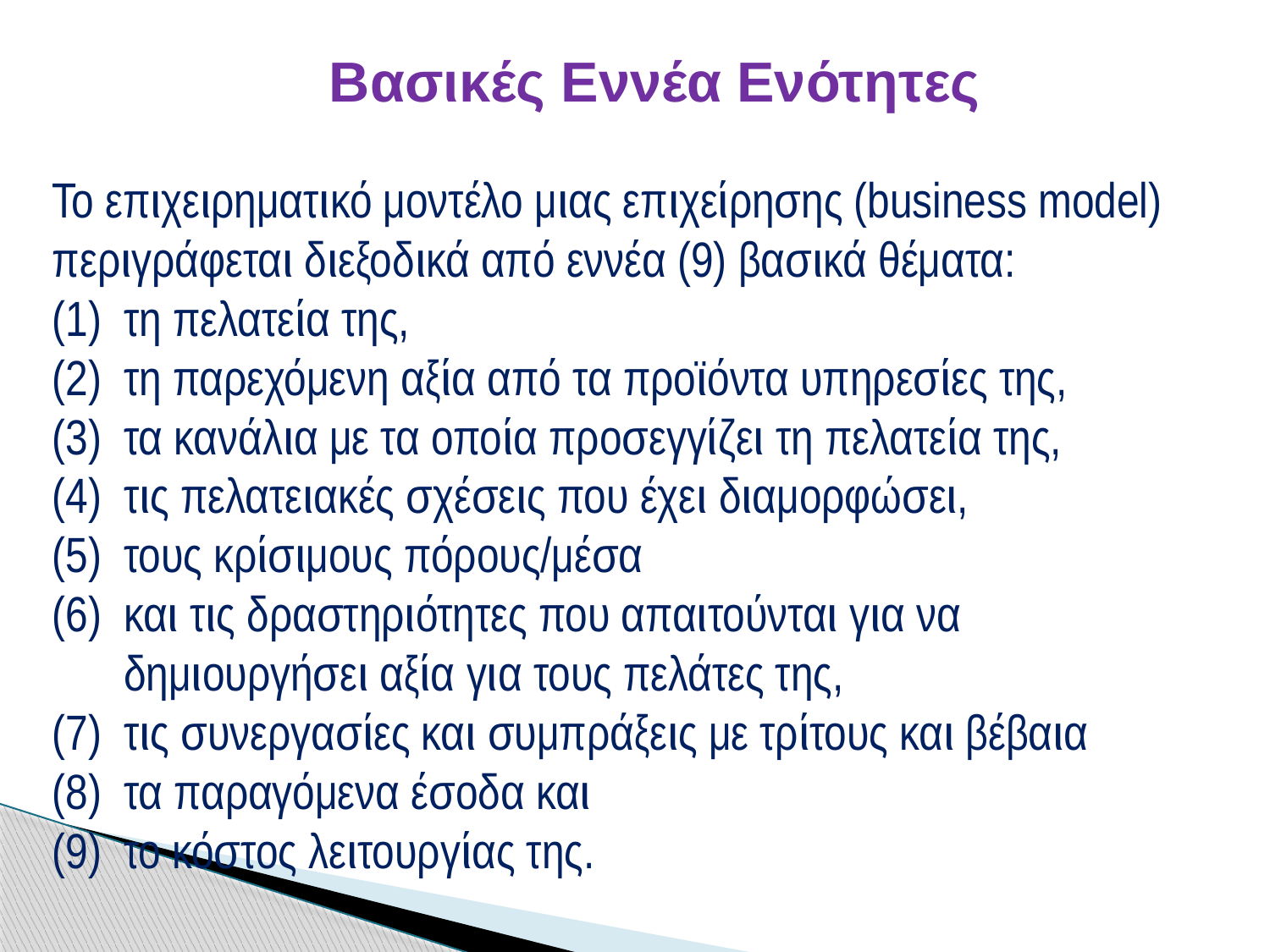

Βασικές Εννέα Ενότητες

Το επιχειρηματικό μοντέλο μιας επιχείρησης (business model) περιγράφεται διεξοδικά από εννέα (9) βασικά θέματα:
τη πελατεία της,
τη παρεχόμενη αξία από τα προϊόντα υπηρεσίες της,
τα κανάλια με τα οποία προσεγγίζει τη πελατεία της,
τις πελατειακές σχέσεις που έχει διαμορφώσει,
τους κρίσιμους πόρους/μέσα
και τις δραστηριότητες που απαιτούνται για να δημιουργήσει αξία για τους πελάτες της,
τις συνεργασίες και συμπράξεις με τρίτους και βέβαια
τα παραγόμενα έσοδα και
το κόστος λειτουργίας της.